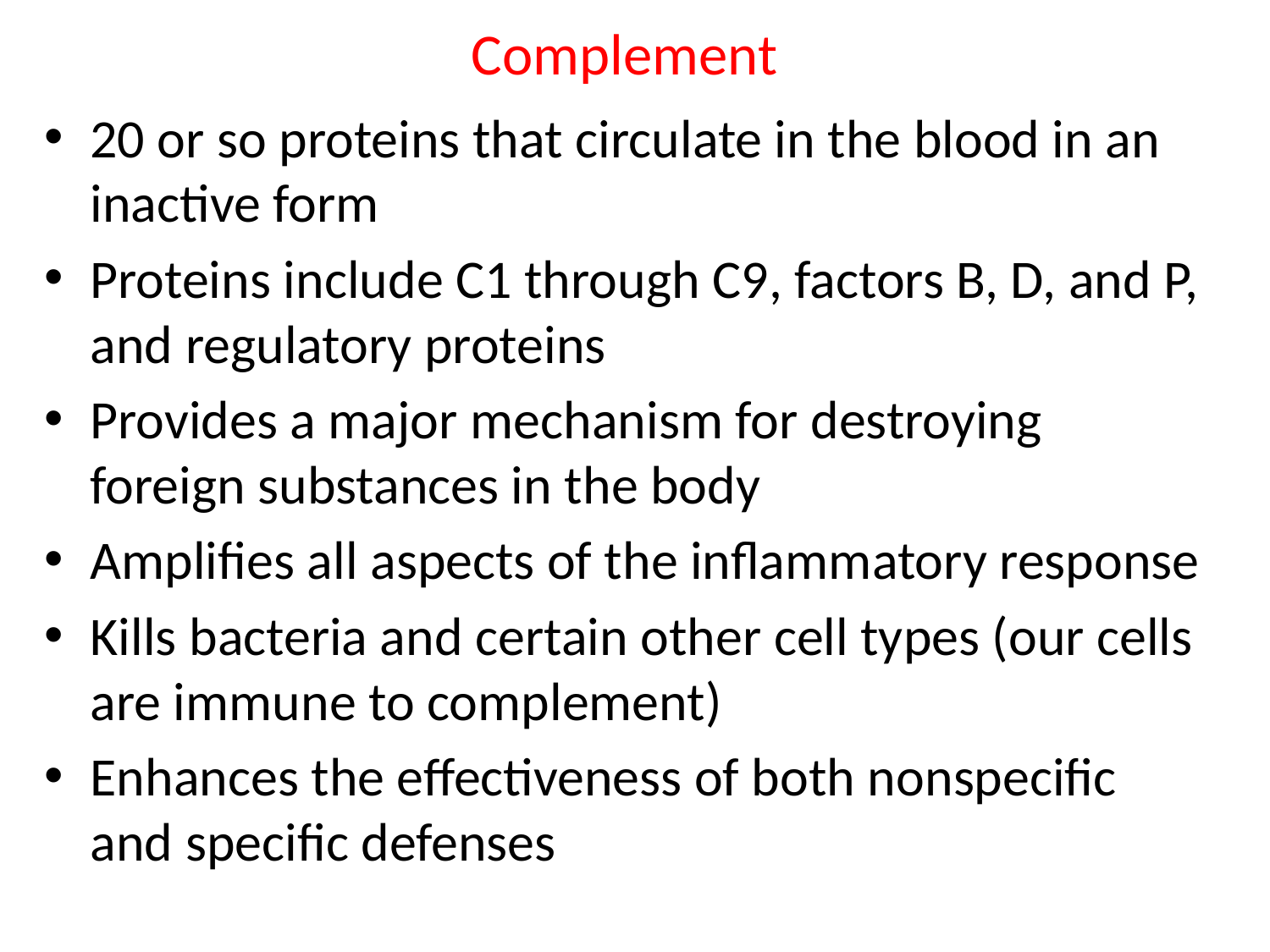

# Complement
20 or so proteins that circulate in the blood in an inactive form
Proteins include C1 through C9, factors B, D, and P, and regulatory proteins
Provides a major mechanism for destroying foreign substances in the body
Amplifies all aspects of the inflammatory response
Kills bacteria and certain other cell types (our cells are immune to complement)
Enhances the effectiveness of both nonspecific and specific defenses